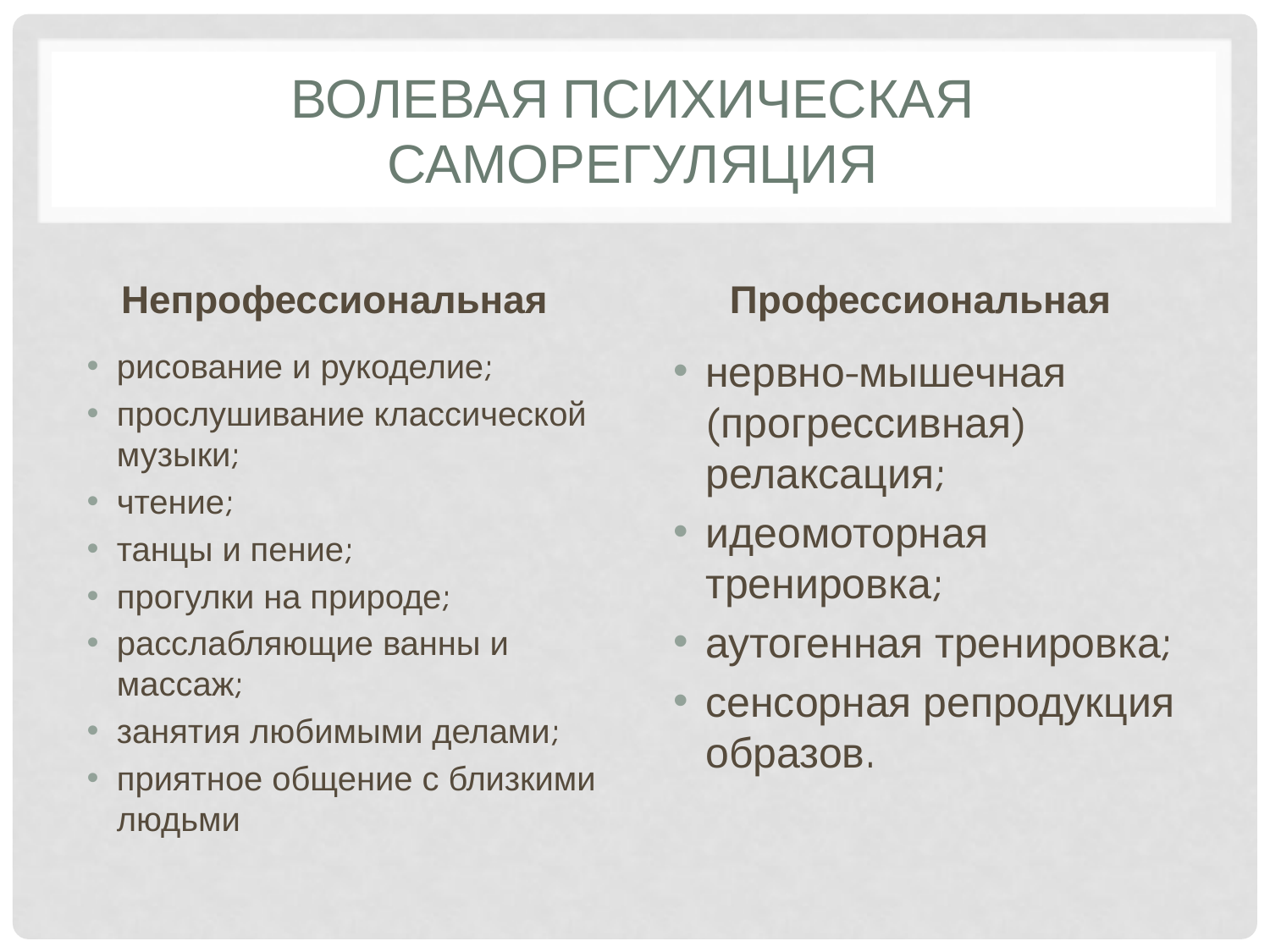

# Волевая психическая саморегуляция
Непрофессиональная
Профессиональная
рисование и рукоделие;
прослушивание классической музыки;
чтение;
танцы и пение;
прогулки на природе;
расслабляющие ванны и массаж;
занятия любимыми делами;
приятное общение с близкими людьми

нервно-мышечная (прогрессивная) релаксация;
идеомоторная тренировка;
аутогенная тренировка;
сенсорная репродукция образов.